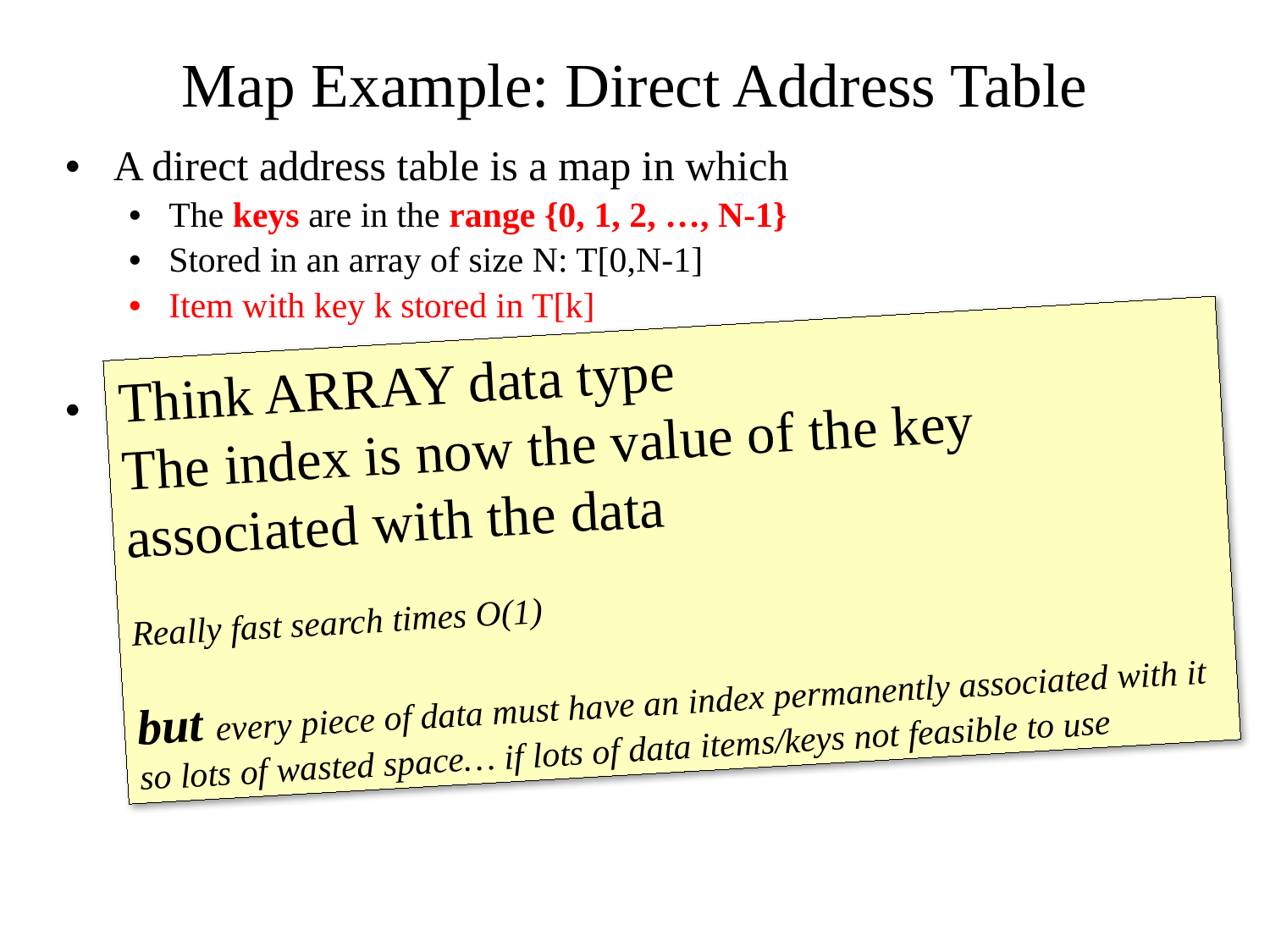

# Map Example: Direct Address Table
A direct address table is a map in which
The keys are in the range {0, 1, 2, …, N-1}
Stored in an array of size N: T[0,N-1]
Item with key k stored in T[k]

Performance:
insertItem, find, and removeElement all take O(1) time
requires space O(N),
independent of n = the number of items stored in the map
The direct address table is not space efficient unless the range of the keys is close to the number of elements to be stored in the map:
i.e. unless n is close to N.
Think ARRAY data type
The index is now the value of the key
associated with the data

Really fast search times O(1)

but every piece of data must have an index permanently associated with it
so lots of wasted space… if lots of data items/keys not feasible to use